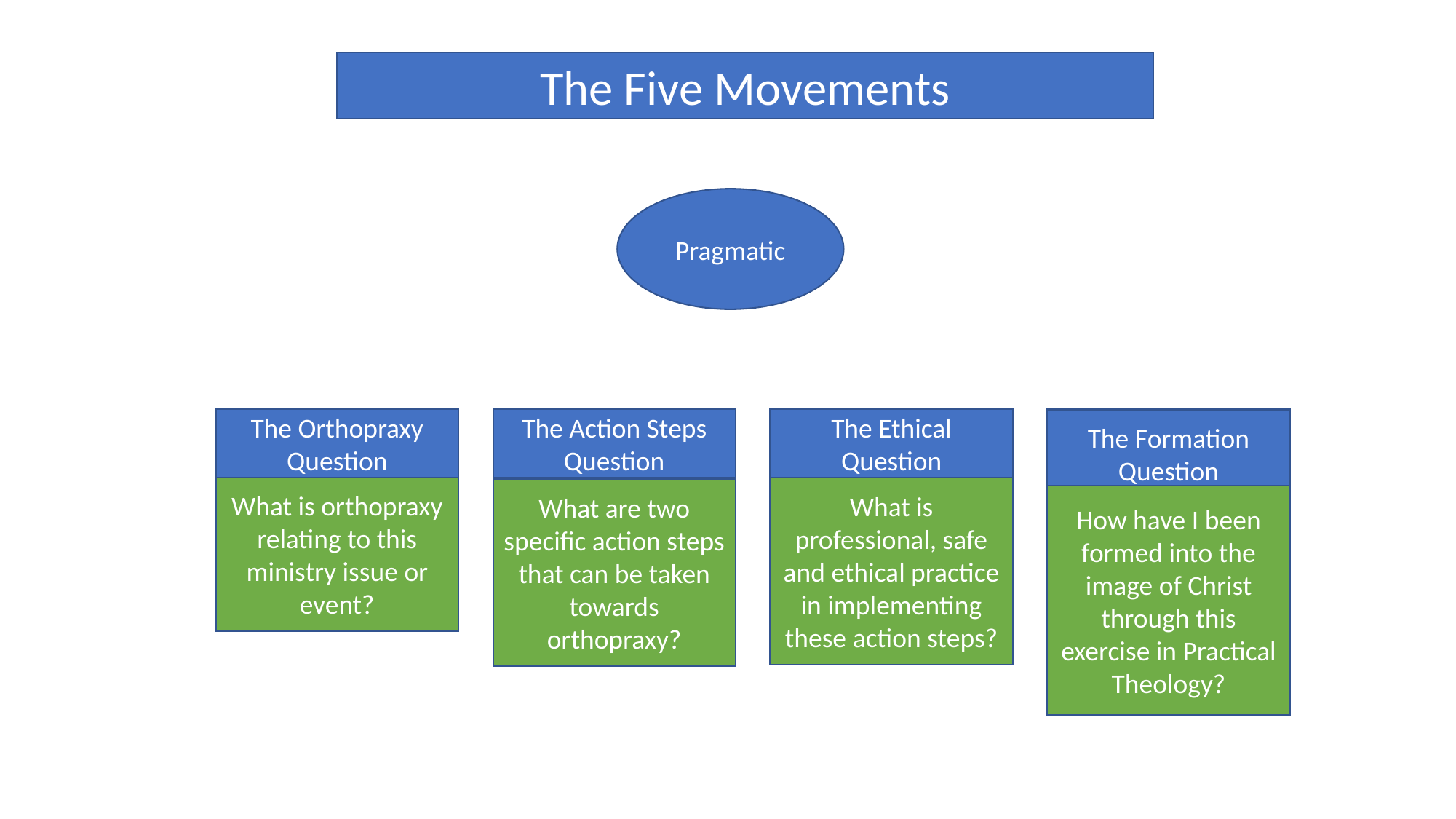

The Five Movements
Pragmatic
The Orthopraxy Question
What is orthopraxy relating to this ministry issue or event?
The Action Steps Question
What are two specific action steps that can be taken towards orthopraxy?
The Ethical Question
What is professional, safe and ethical practice in implementing these action steps?
The Formation Question
How have I been formed into the image of Christ through this exercise in Practical Theology?